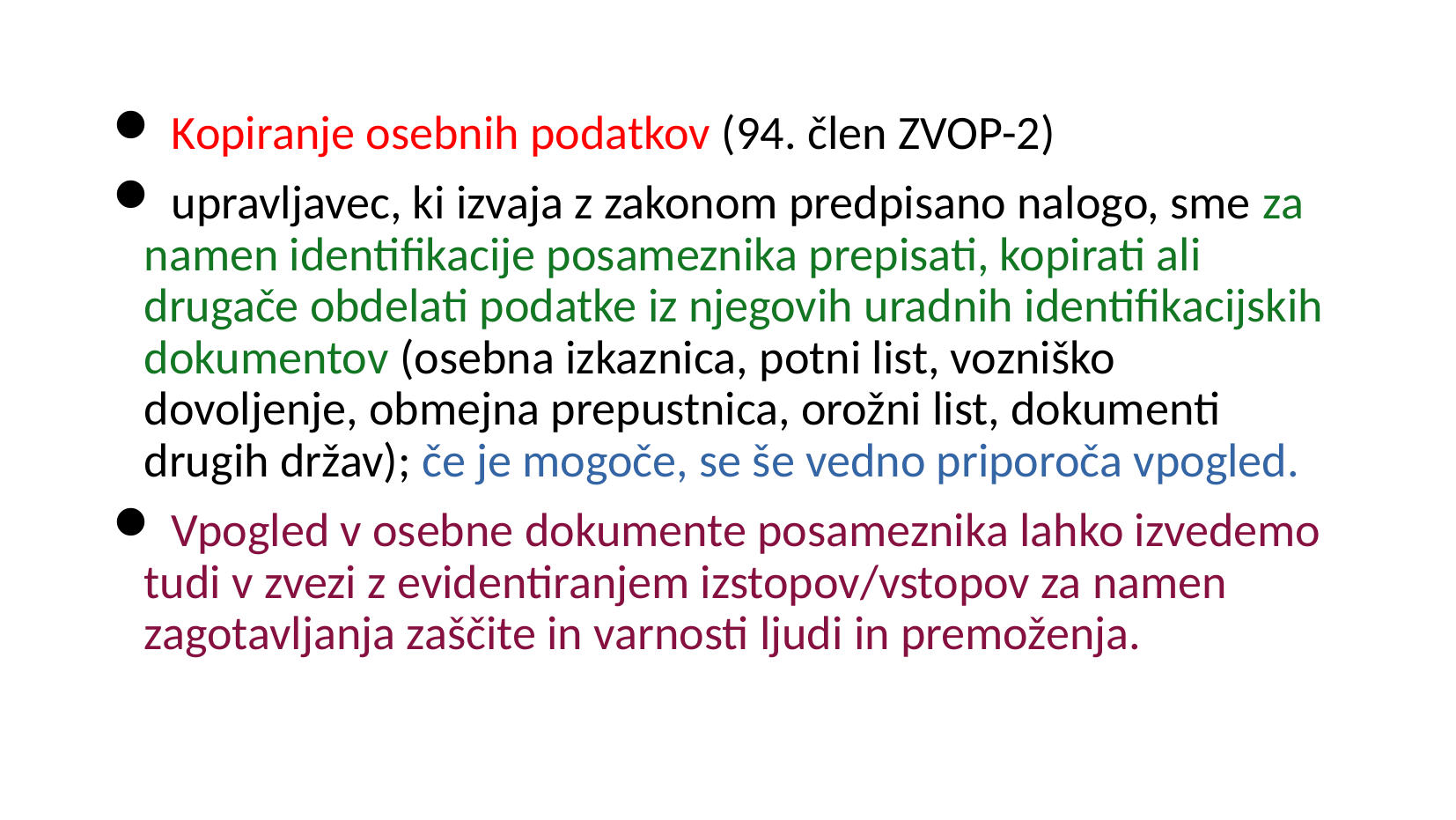

Kopiranje osebnih podatkov (94. člen ZVOP-2)
 upravljavec, ki izvaja z zakonom predpisano nalogo, sme za namen identifikacije posameznika prepisati, kopirati ali drugače obdelati podatke iz njegovih uradnih identifikacijskih dokumentov (osebna izkaznica, potni list, vozniško dovoljenje, obmejna prepustnica, orožni list, dokumenti drugih držav); če je mogoče, se še vedno priporoča vpogled.
 Vpogled v osebne dokumente posameznika lahko izvedemo tudi v zvezi z evidentiranjem izstopov/vstopov za namen zagotavljanja zaščite in varnosti ljudi in premoženja.